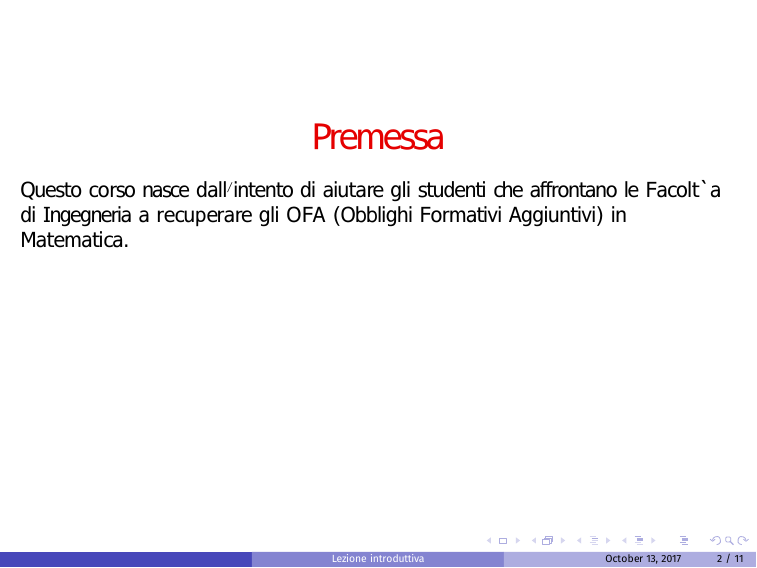

Premessa
Questo corso nasce dall/intento di aiutare gli studenti che affrontano le Facolt`a di Ingegneria a recuperare gli OFA (Obblighi Formativi Aggiuntivi) in Matematica.

Lezione introduttiva
October 13, 2017
2 / 11